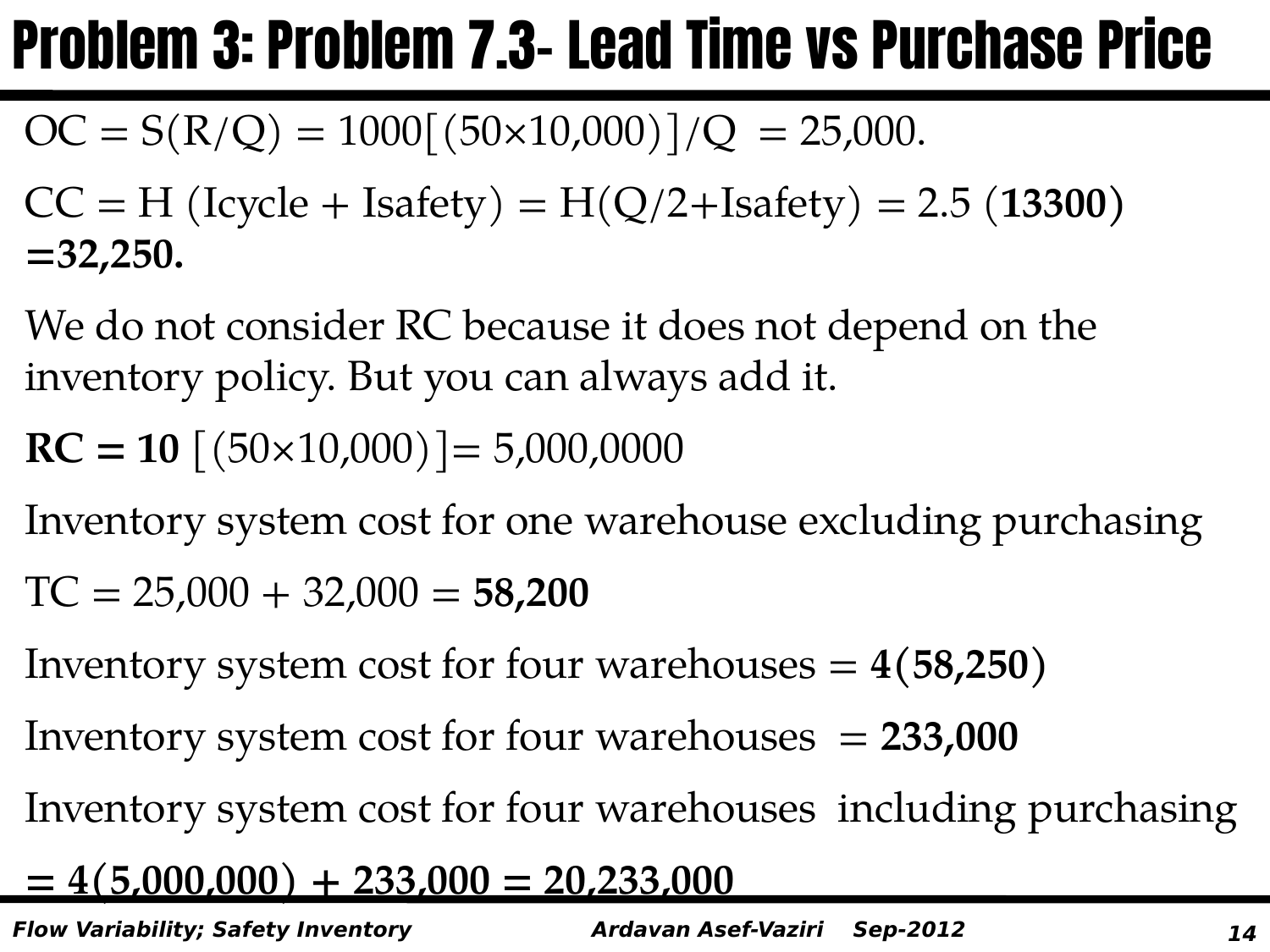

Problem 3: Problem 7.3- Lead Time vs Purchase Price
OC = S(R/Q) = 1000[(50×10,000)]/Q  = 25,000.
CC = H (Icycle + Isafety) = H(Q/2+Isafety) = 2.5 (13300) =32,250.
We do not consider RC because it does not depend on the inventory policy. But you can always add it.
RC = 10 [(50×10,000)]= 5,000,0000
Inventory system cost for one warehouse excluding purchasing
TC = 25,000 + 32,000 = 58,200
Inventory system cost for four warehouses = 4(58,250)
Inventory system cost for four warehouses  = 233,000
Inventory system cost for four warehouses  including purchasing
= 4(5,000,000) + 233,000 = 20,233,000